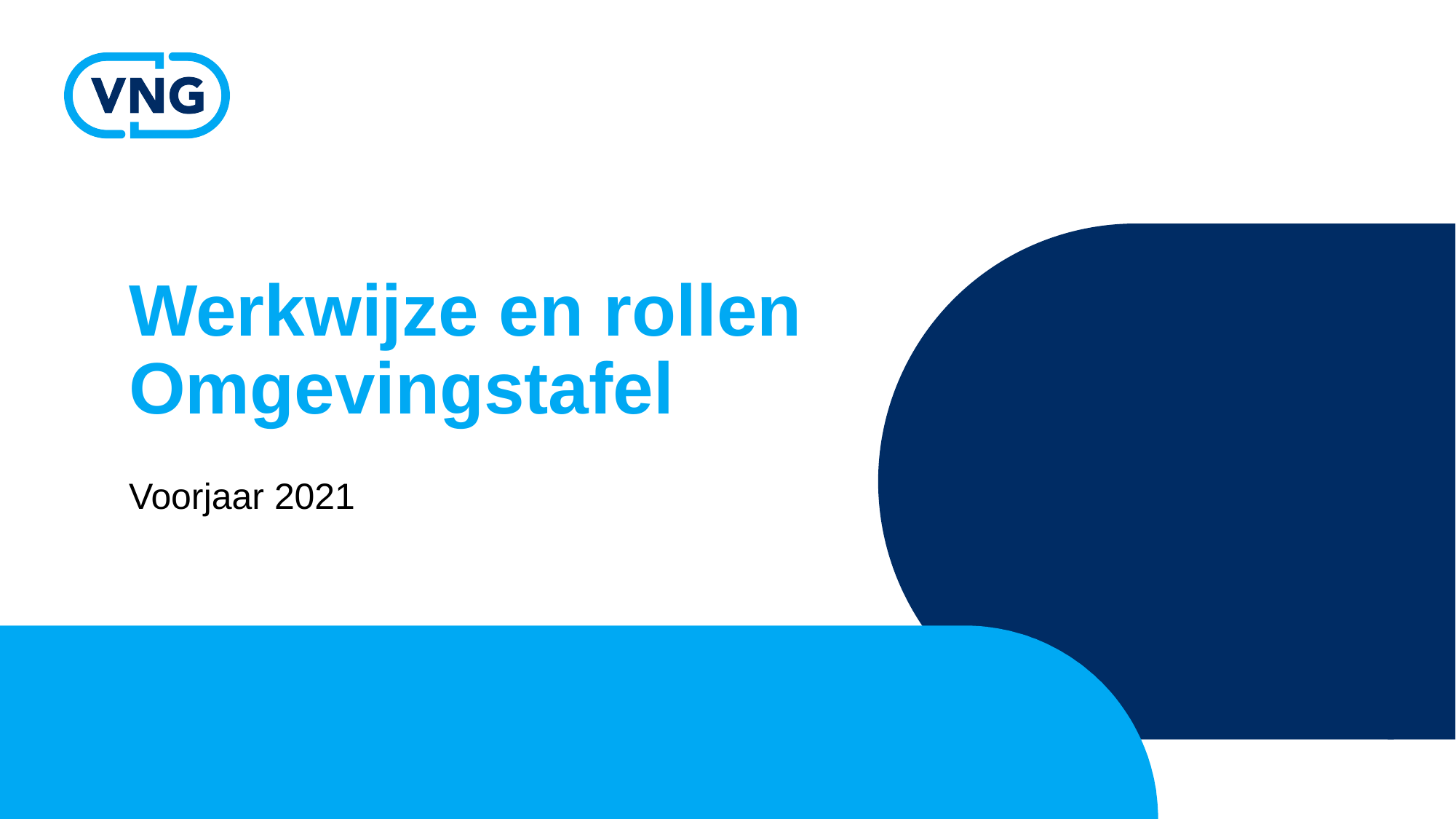

# Werkwijze en rollen Omgevingstafel
Voorjaar 2021